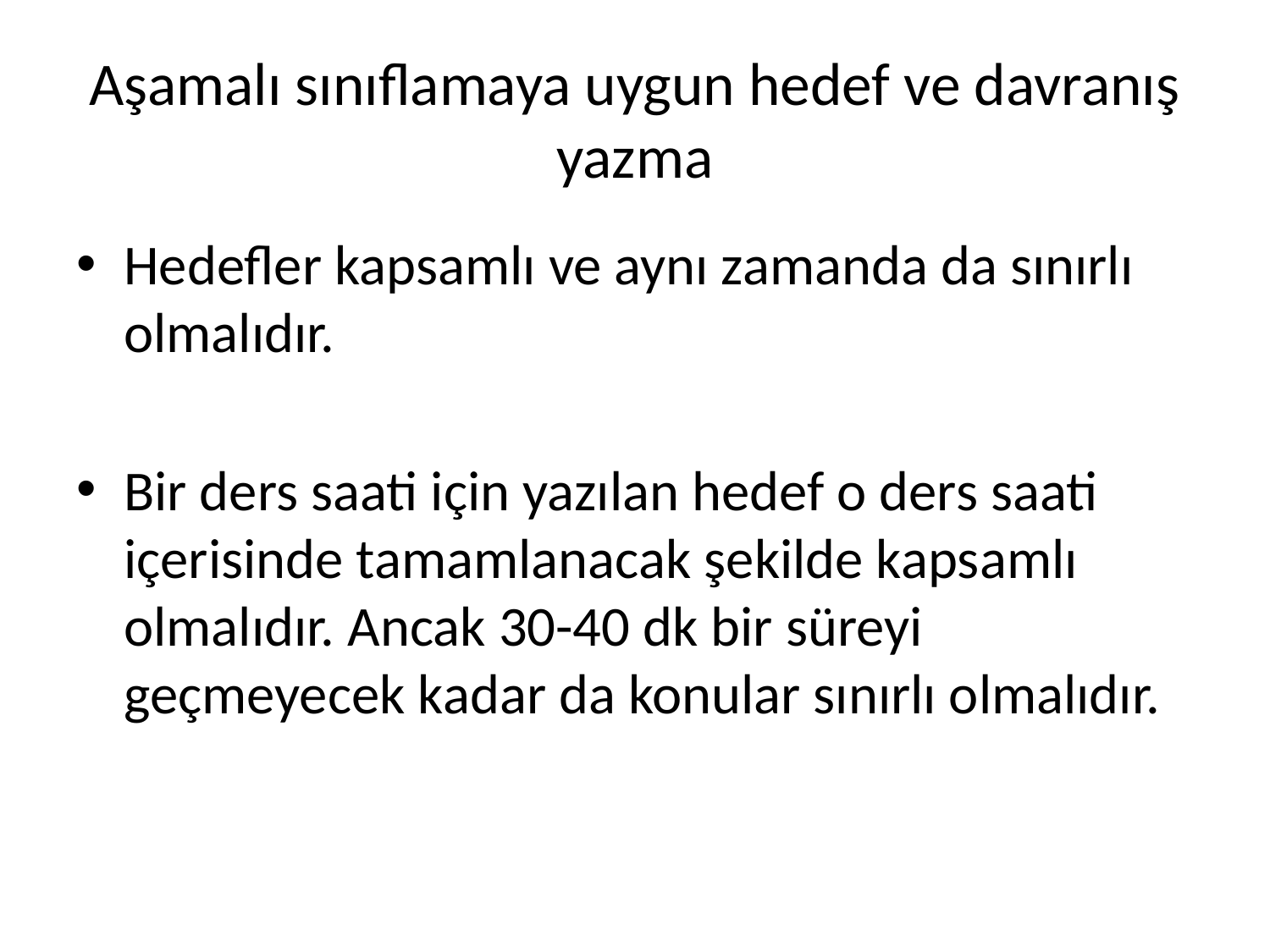

# Aşamalı sınıflamaya uygun hedef ve davranış yazma
Hedefler kapsamlı ve aynı zamanda da sınırlı olmalıdır.

Bir ders saati için yazılan hedef o ders saati içerisinde tamamlanacak şekilde kapsamlı olmalıdır. Ancak 30-40 dk bir süreyi geçmeyecek kadar da konular sınırlı olmalıdır.